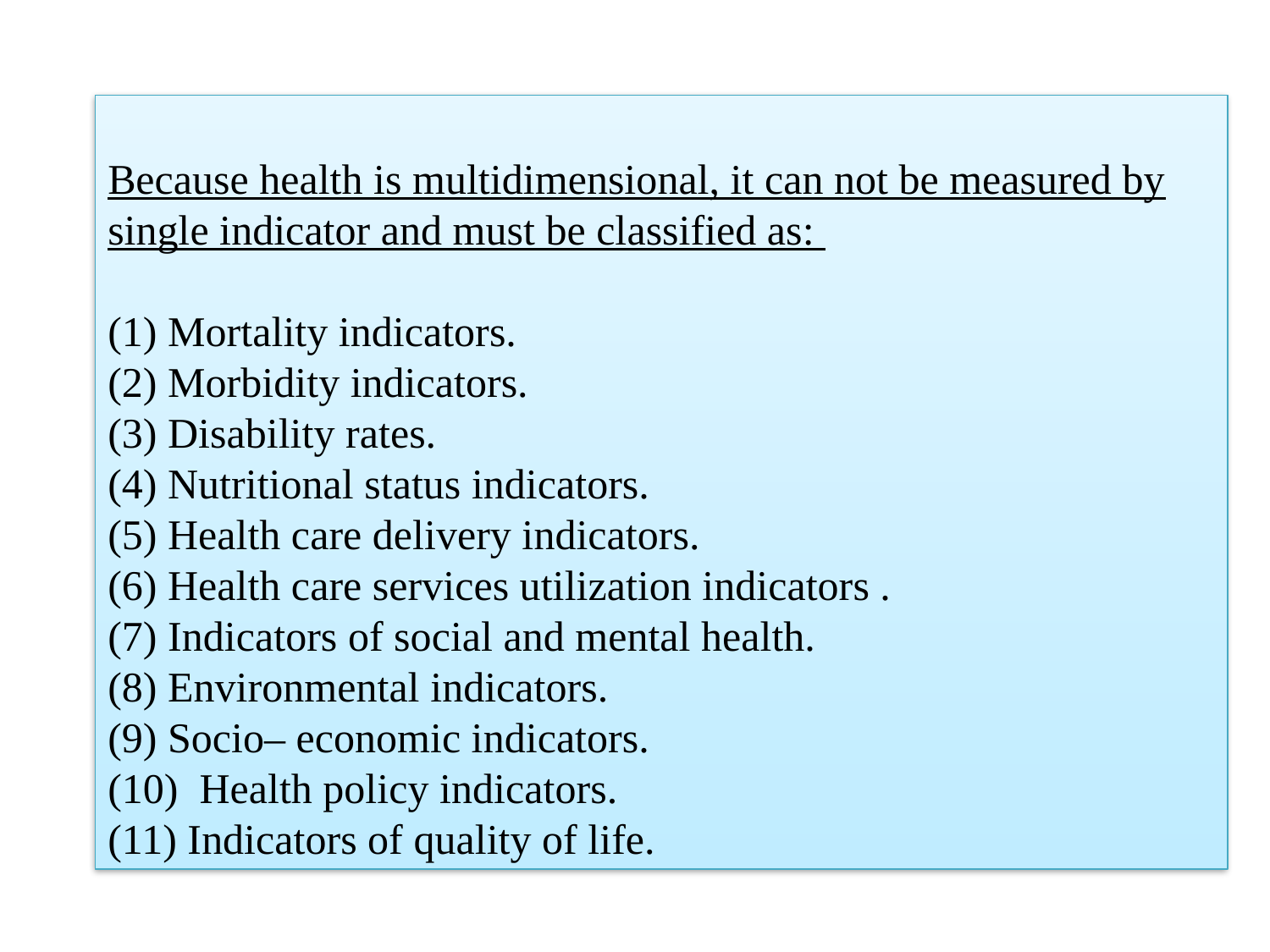

Because health is multidimensional, it can not be measured by single indicator and must be classified as:

(1) Mortality indicators.
(2) Morbidity indicators.
(3) Disability rates.
(4) Nutritional status indicators.
(5) Health care delivery indicators.
(6) Health care services utilization indicators .
(7) Indicators of social and mental health.
(8) Environmental indicators.
(9) Socio– economic indicators.
(10)  Health policy indicators.
(11) Indicators of quality of life.